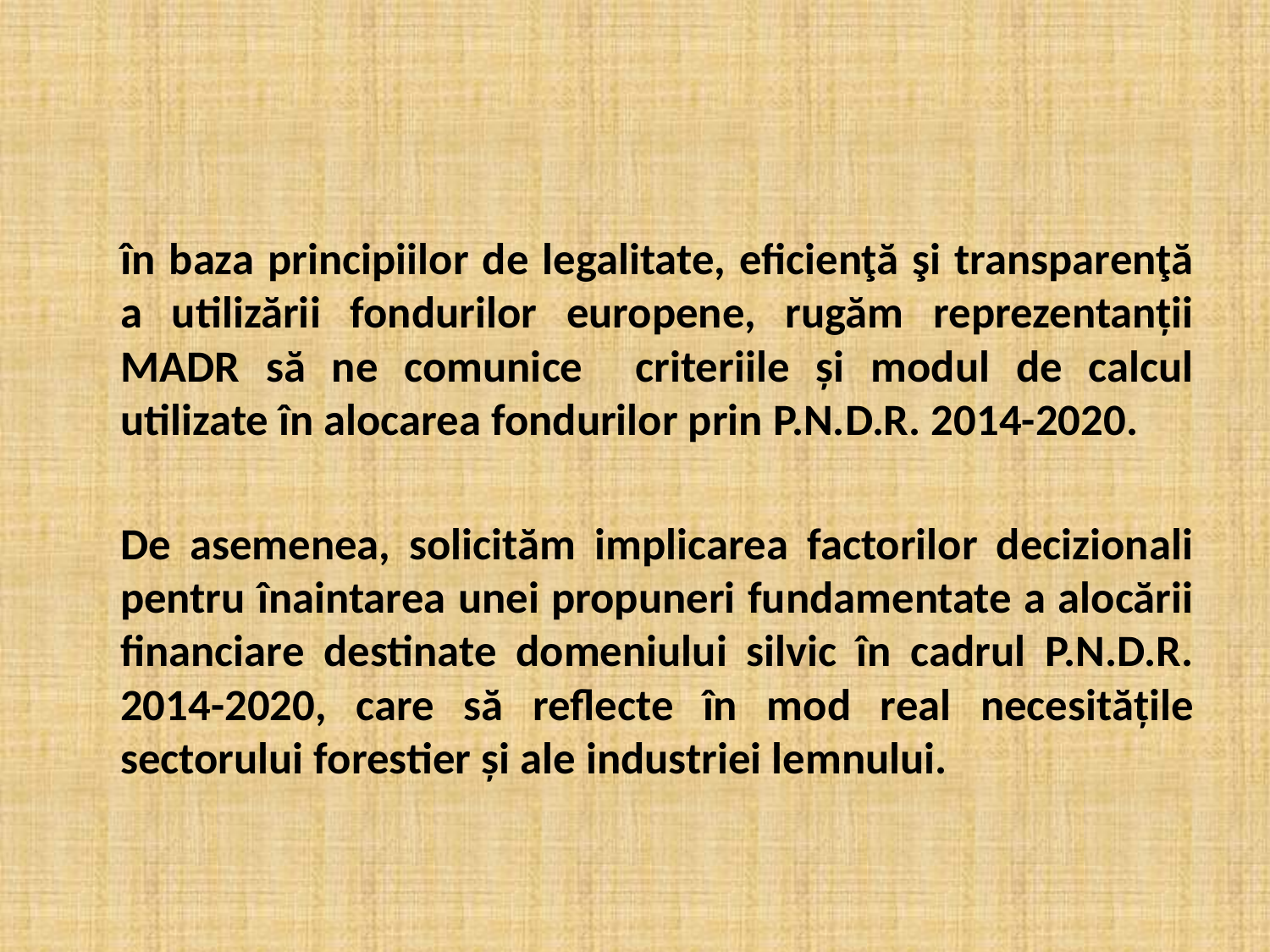

în baza principiilor de legalitate, eficienţă şi transparenţă a utilizării fondurilor europene, rugăm reprezentanții MADR să ne comunice  criteriile și modul de calcul utilizate în alocarea fondurilor prin P.N.D.R. 2014-2020.

	De asemenea, solicităm implicarea factorilor decizionali pentru înaintarea unei propuneri fundamentate a alocării financiare destinate domeniului silvic în cadrul P.N.D.R. 2014-2020, care să reflecte în mod real necesitățile sectorului forestier și ale industriei lemnului.